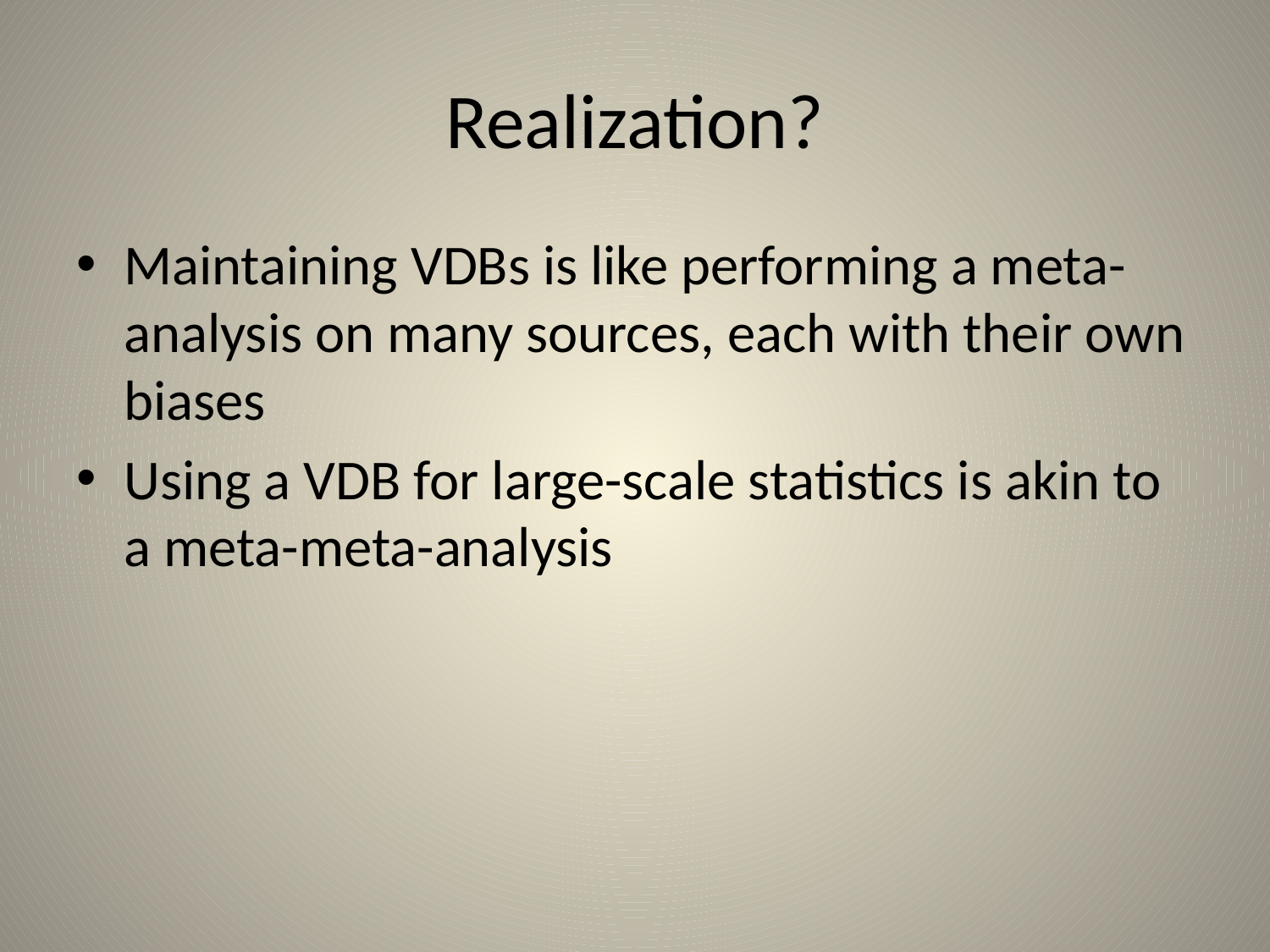

# Realization?
Maintaining VDBs is like performing a meta-analysis on many sources, each with their own biases
Using a VDB for large-scale statistics is akin to a meta-meta-analysis